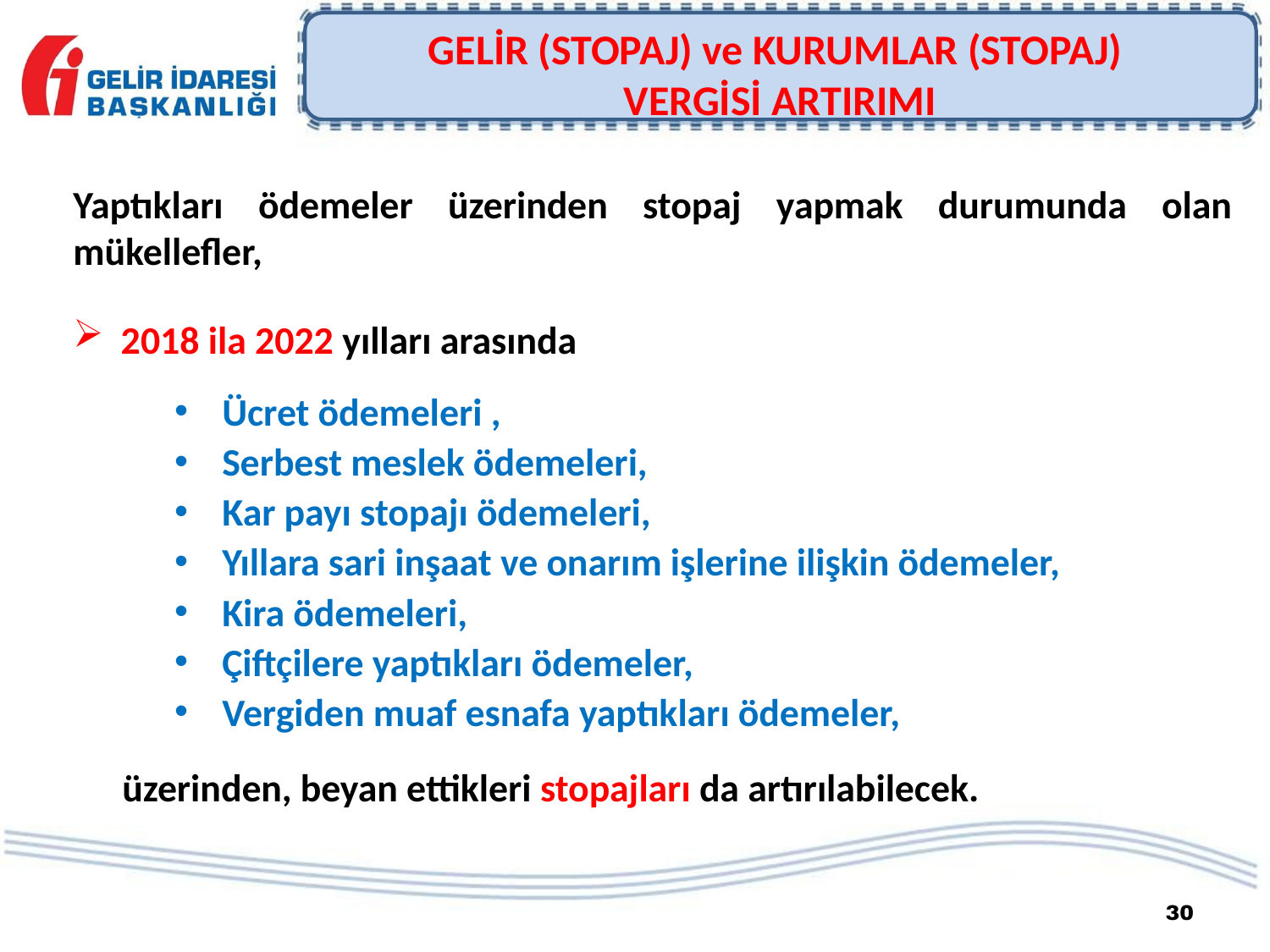

# GELİR (STOPAJ) ve KURUMLAR (STOPAJ) VERGİSİ ARTIRIMI
Yaptıkları ödemeler üzerinden stopaj yapmak durumunda olan mükellefler,

2018 ila 2022 yılları arasında

Ücret ödemeleri ,
Serbest meslek ödemeleri,
Kar payı stopajı ödemeleri,
Yıllara sari inşaat ve onarım işlerine ilişkin ödemeler,
Kira ödemeleri,
Çiftçilere yaptıkları ödemeler,
Vergiden muaf esnafa yaptıkları ödemeler,

üzerinden, beyan ettikleri stopajları da artırılabilecek.
30